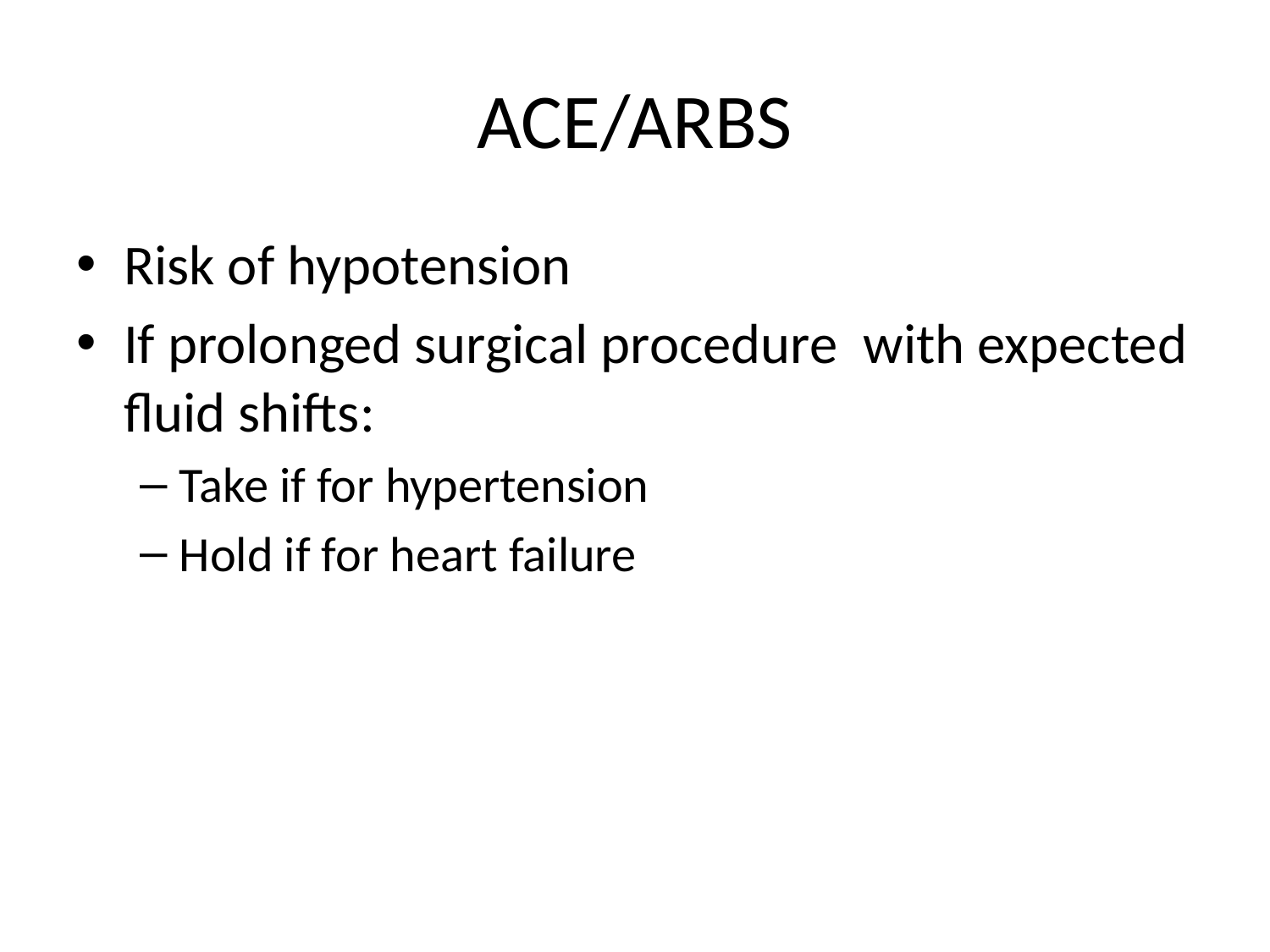

# ACE/ARBS
Risk of hypotension
If prolonged surgical procedure  with expected fluid shifts:
Take if for hypertension
Hold if for heart failure